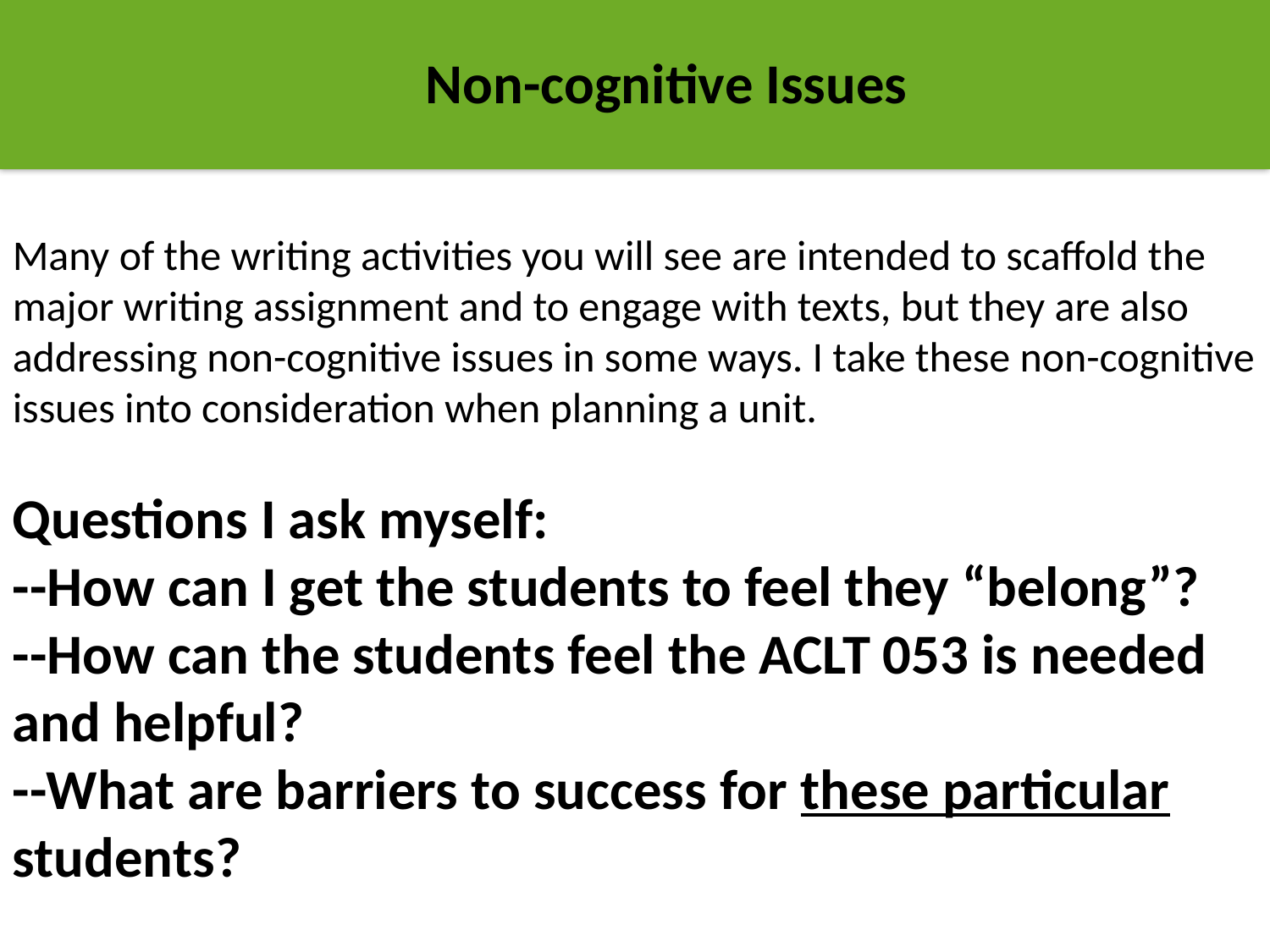

Non-cognitive Issues
Many of the writing activities you will see are intended to scaffold the major writing assignment and to engage with texts, but they are also addressing non-cognitive issues in some ways. I take these non-cognitive issues into consideration when planning a unit.

Questions I ask myself:
--How can I get the students to feel they “belong”?
--How can the students feel the ACLT 053 is needed and helpful?
--What are barriers to success for these particular students?